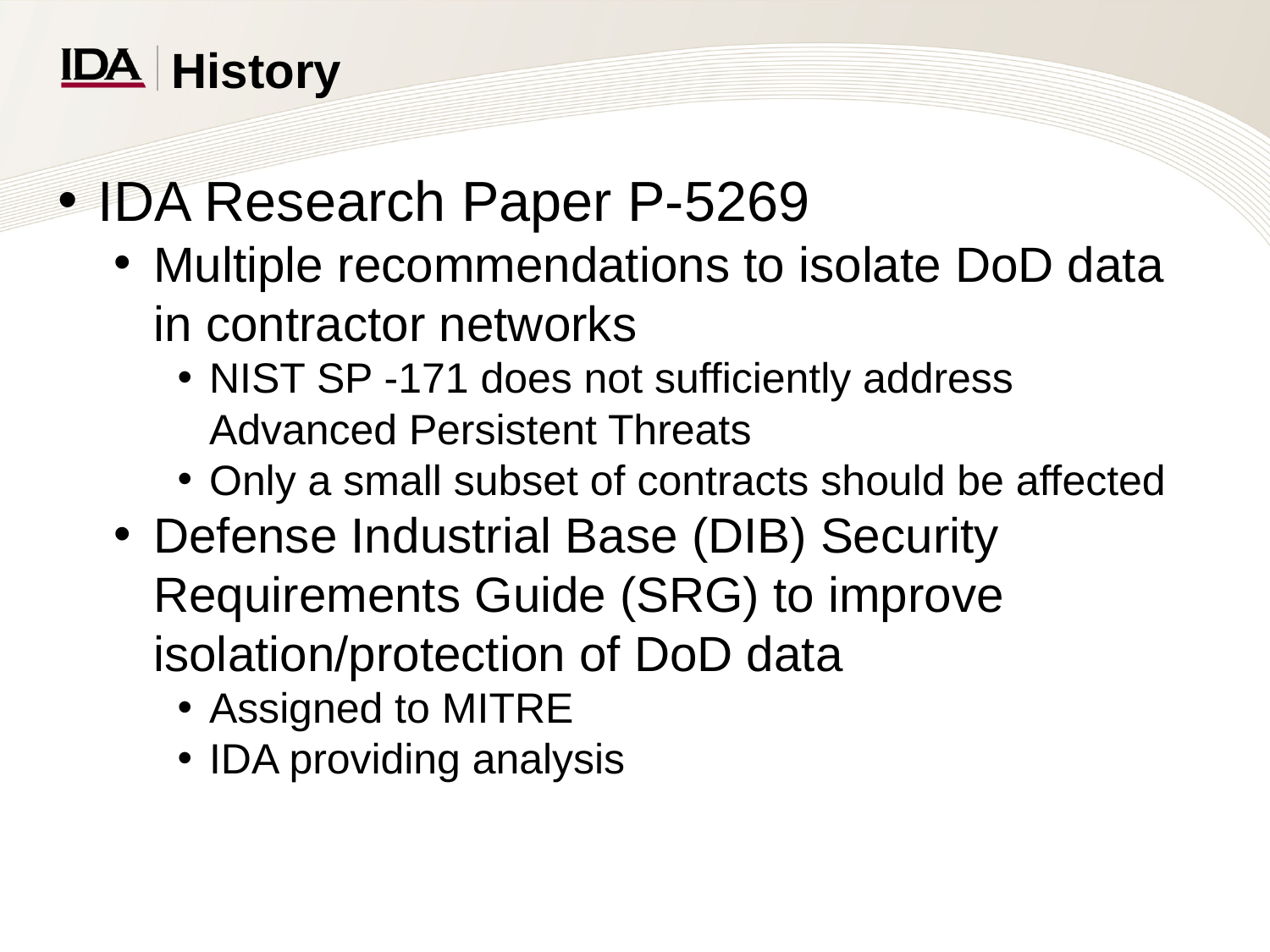

# History
IDA Research Paper P-5269
Multiple recommendations to isolate DoD data in contractor networks
NIST SP -171 does not sufficiently address Advanced Persistent Threats
Only a small subset of contracts should be affected
Defense Industrial Base (DIB) Security Requirements Guide (SRG) to improve isolation/protection of DoD data
Assigned to MITRE
IDA providing analysis